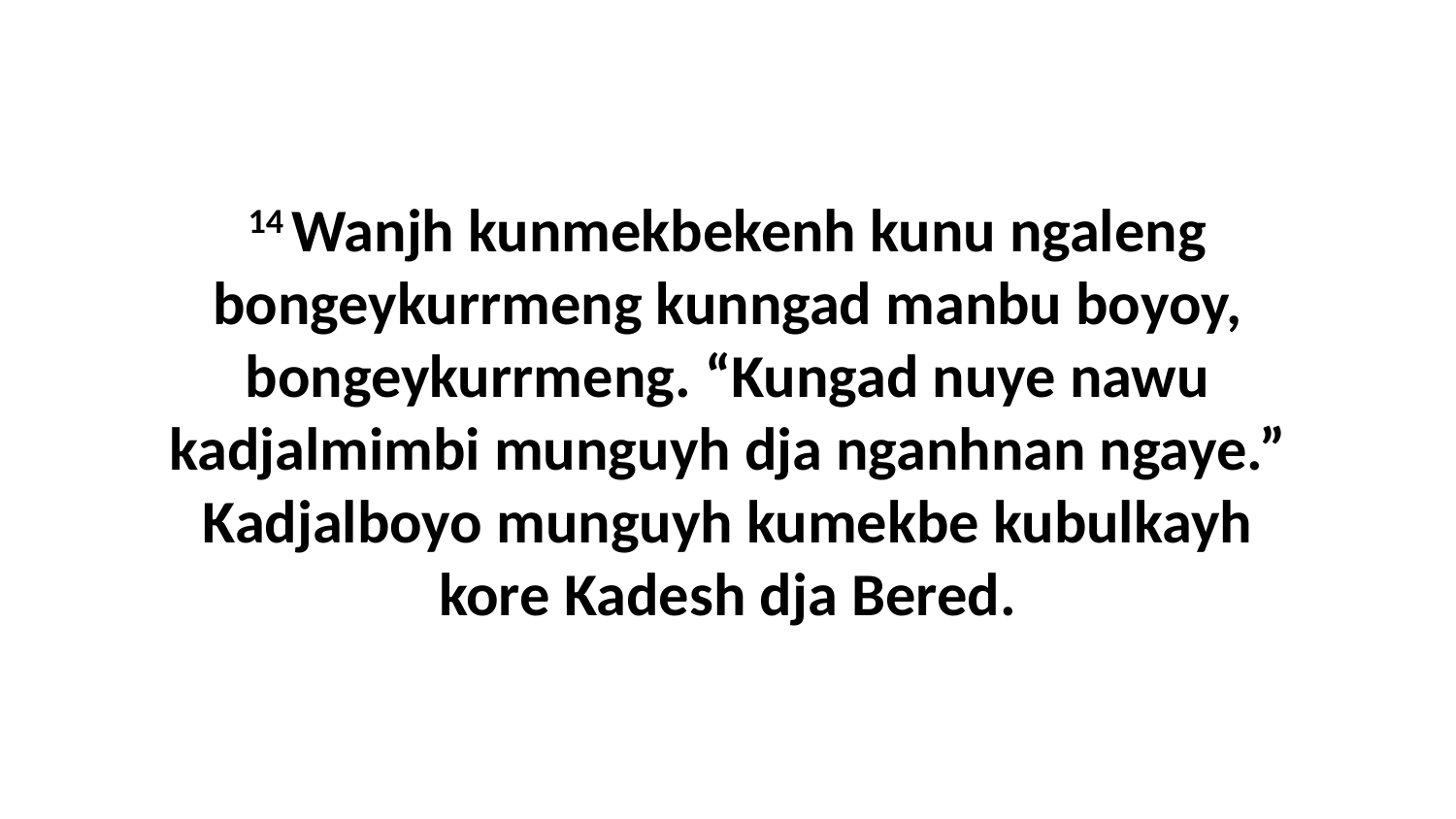

14 Wanjh kunmekbekenh kunu ngaleng bongeykurrmeng kunngad manbu boyoy, bongeykurrmeng. “Kungad nuye nawu kadjalmimbi munguyh dja nganhnan ngaye.” Kadjalboyo munguyh kumekbe kubulkayh kore Kadesh dja Bered.